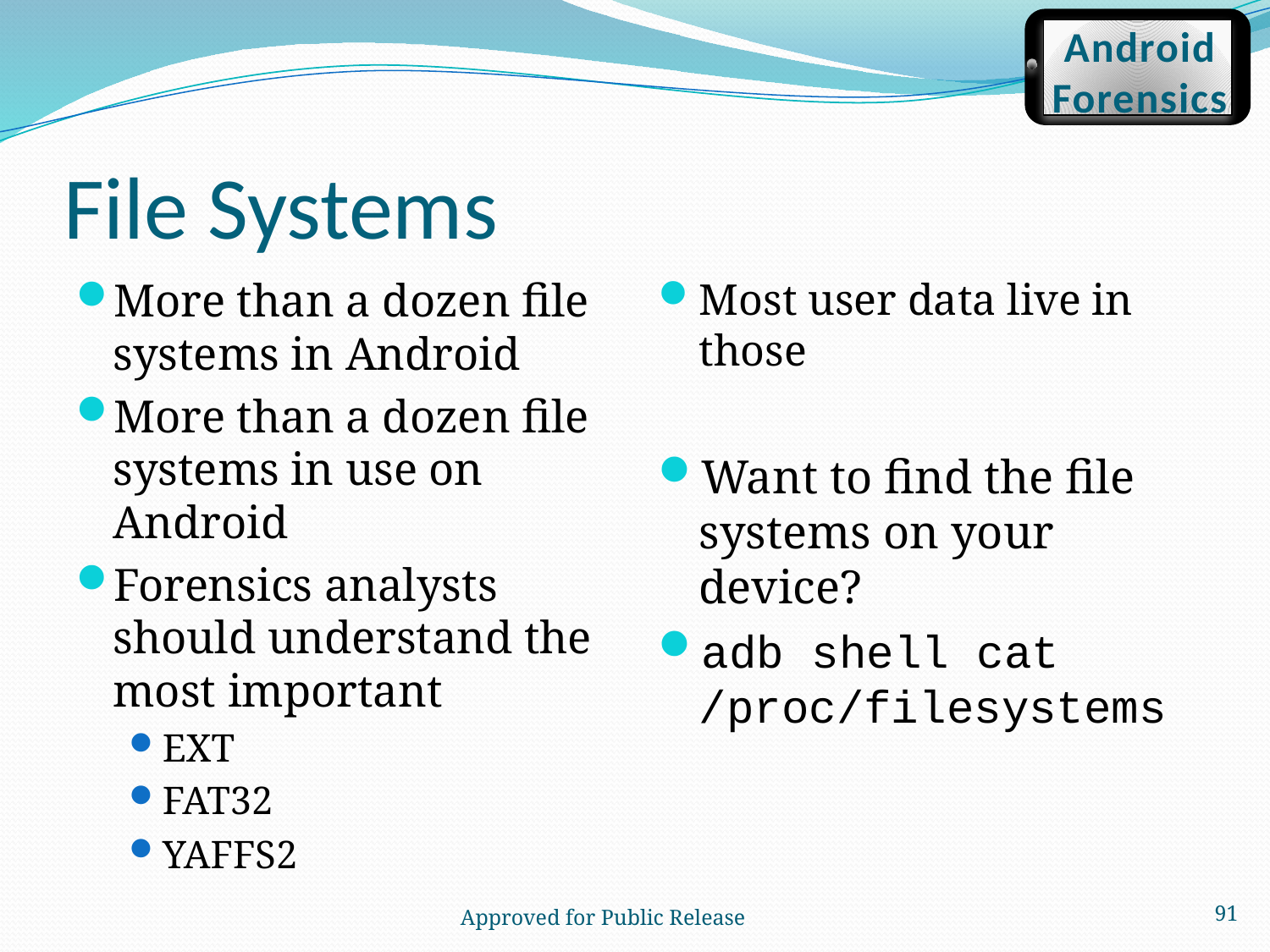

Android
Forensics

# File Systems
More than a dozen file systems in Android
More than a dozen file systems in use on Android
Forensics analysts should understand the most important
EXT
FAT32
YAFFS2
Most user data live in those

Want to find the file systems on your device?
adb shell cat /proc/filesystems
91

 Approved for Public Release